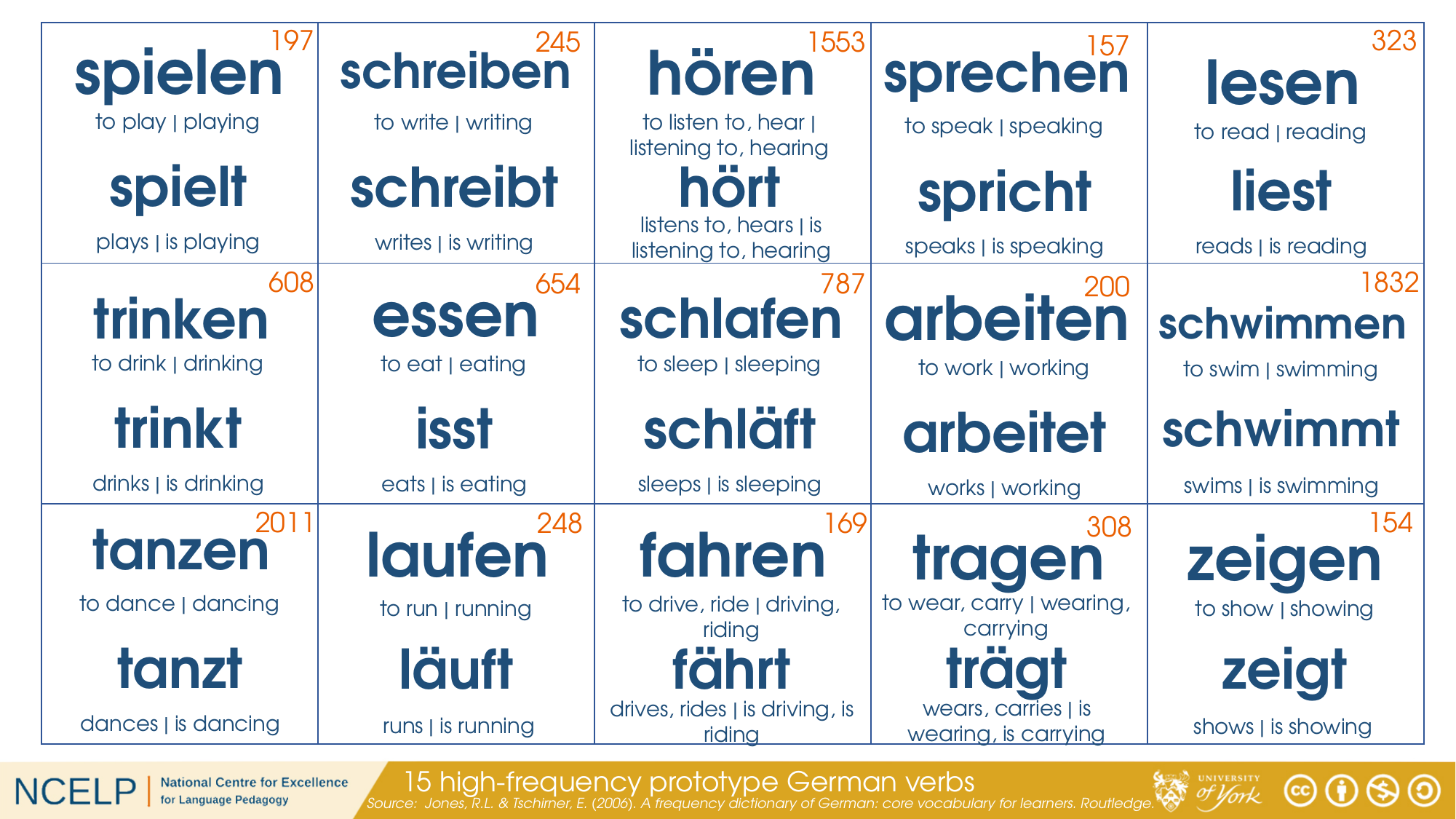

197
323
245
1553
|  |  |  |  |  |
| --- | --- | --- | --- | --- |
|  |  |  |  |  |
|  |  |  |  |  |
157
spielen
hören
sprechen
schreiben
lesen
to play | playing
to write | writing
to listen to, hear | listening to, hearing
to speak | speaking
to read | reading
spielt
schreibt
hört
liest
spricht
listens to, hears | is listening to, hearing
plays | is playing
writes | is writing
reads | is reading
speaks | is speaking
608
1832
654
787
200
essen
arbeiten
schlafen
trinken
schwimmen
to drink | drinking
to eat | eating
to sleep | sleeping
to work | working
to swim | swimming
trinkt
isst
schläft
schwimmt
arbeitet
drinks | is drinking
eats | is eating
sleeps | is sleeping
swims | is swimming
works | working
2011
154
248
169
308

tanzen
laufen
fahren
tragen
zeigen
to wear, carry | wearing, carrying
to dance | dancing
to drive, ride | driving, riding
to run | running
to show | showing
tanzt
trägt
zeigt
läuft
fährt
wears, carries | is wearing, is carrying
drives, rides | is driving, is riding
dances | is dancing
runs | is running
shows | is showing
15 high-frequency prototype German verbs
Source:  Jones, R.L. & Tschirner, E. (2006). A frequency dictionary of German: core vocabulary for learners. Routledge.